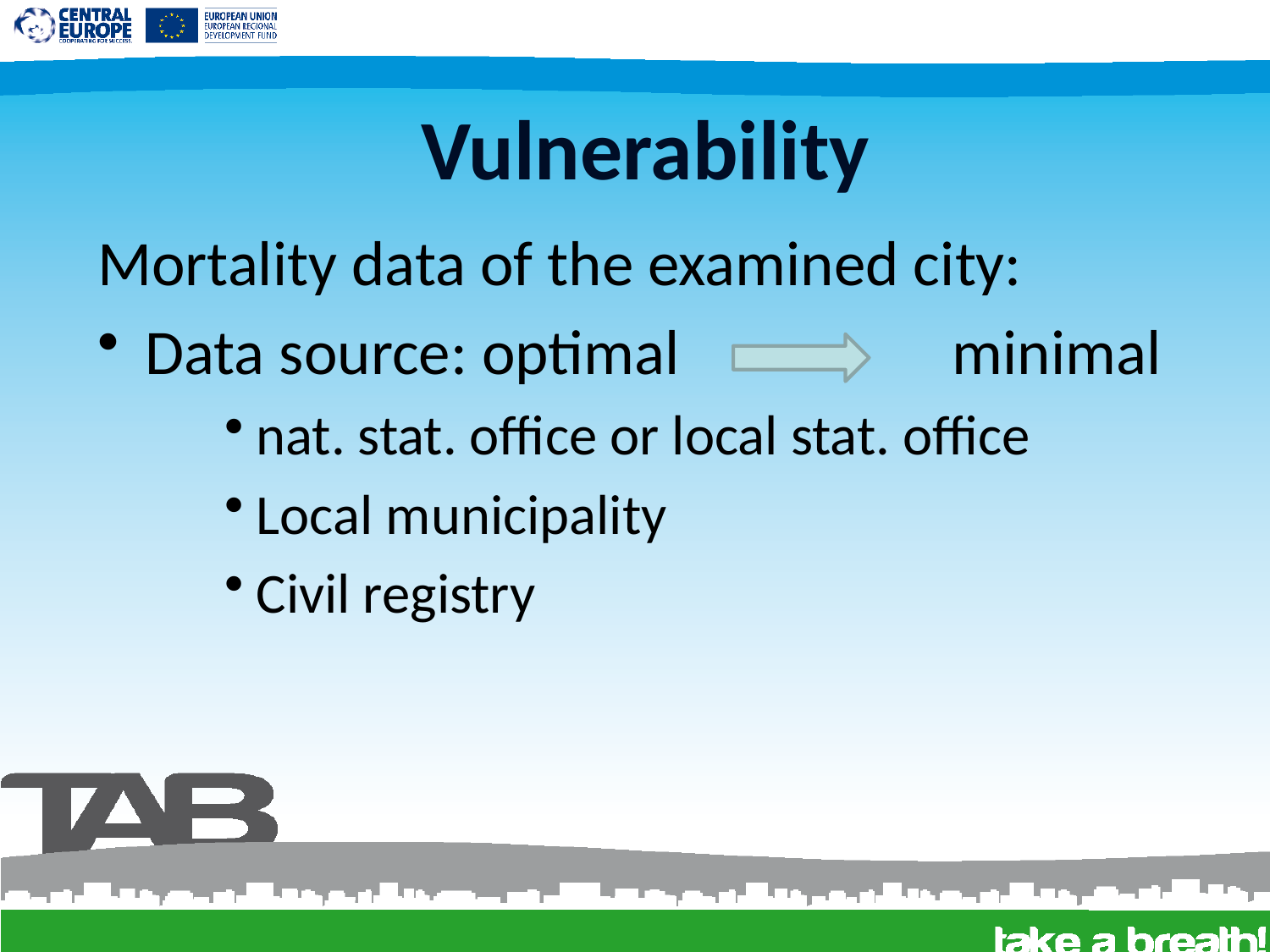

# Vulnerability
Mortality data of the examined city:
Data source: optimal                   minimal
nat. stat. office or local stat. office
Local municipality
Civil registry